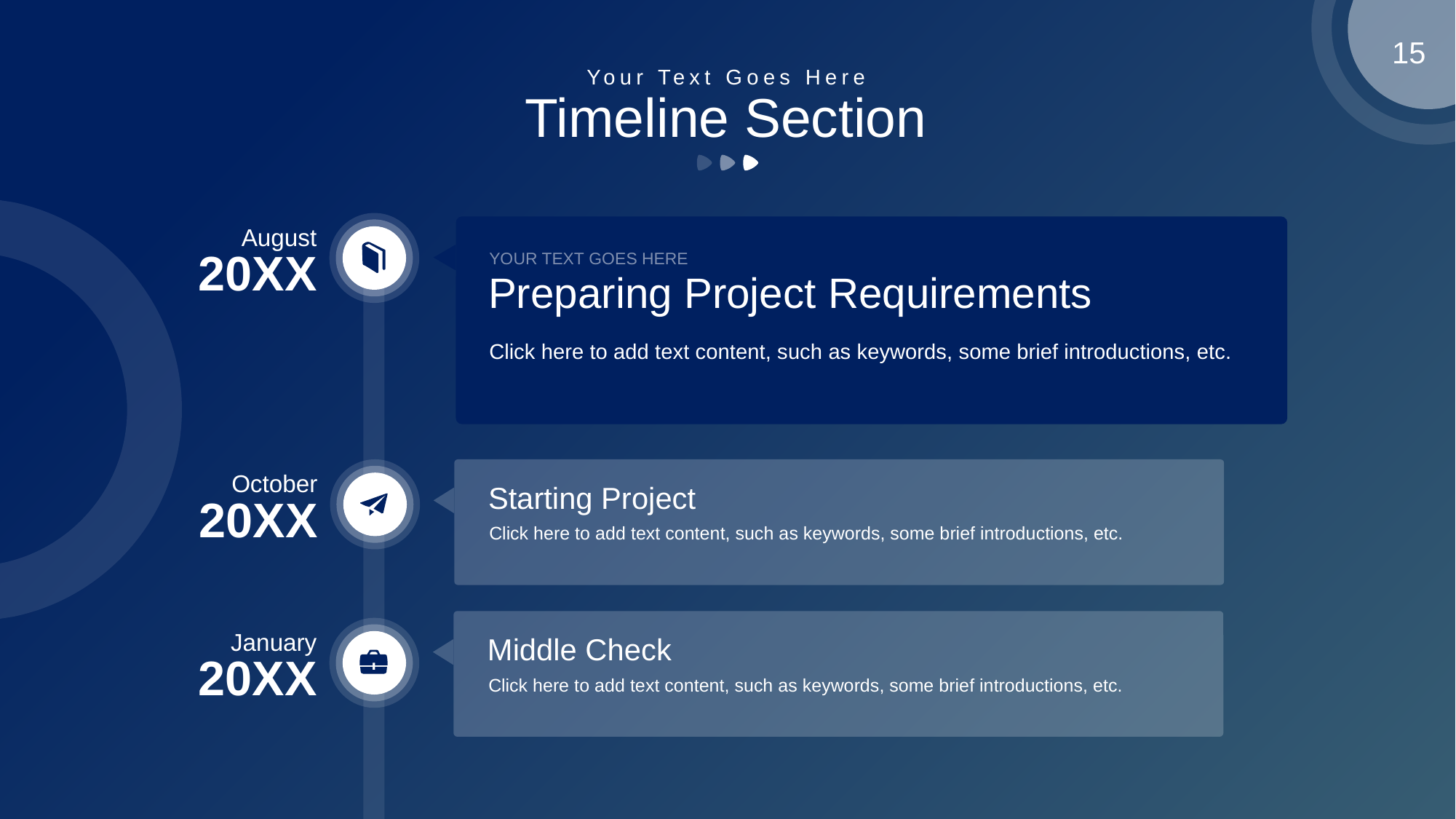

Your Text Goes Here
# Timeline Section
August
20XX

e7d195523061f1c08d347f6bf0421bdacd46f3c1815d51b81E1CE79090F8942429A56C6AE2B3163BABA1A3FCE285BEC4FF43A5085572A94AD2C0A17AE448F24FA68DD62479D8C0666FEB6710638384D2ED817A4F5797E348439E4256F271528A25BBC3C426FA6AE41E1FAC8B35FA358054773F35F8631364406EEE088CE16321348180C79D58C518BEBE8EC79D023BD5

YOUR TEXT GOES HERE

Preparing Project Requirements
Click here to add text content, such as keywords, some brief introductions, etc.
October
20XX

Starting Project

Click here to add text content, such as keywords, some brief introductions, etc.

January
20XX

Middle Check

Click here to add text content, such as keywords, some brief introductions, etc.